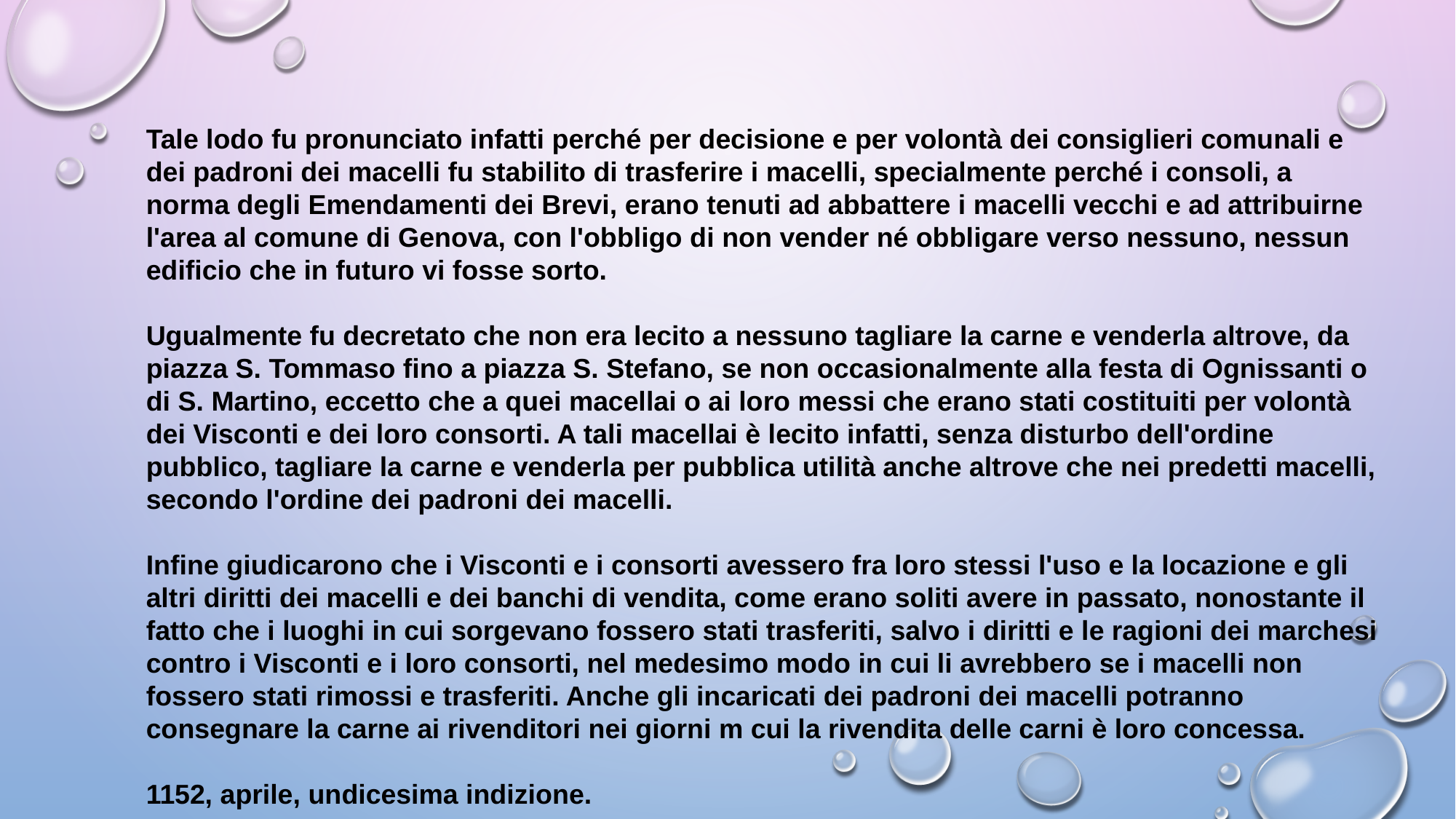

Tale lodo fu pronunciato infatti perché per decisione e per volontà dei consiglieri comunali e dei padroni dei macelli fu stabilito di trasferire i macelli, specialmente perché i consoli, a norma degli Emendamenti dei Brevi, erano tenuti ad abbattere i macelli vecchi e ad attribuirne l'area al comune di Genova, con l'obbligo di non vender né obbligare verso nessuno, nessun edificio che in futuro vi fosse sorto.

Ugualmente fu decretato che non era lecito a nessuno tagliare la carne e venderla altrove, da piazza S. Tommaso fino a piazza S. Stefano, se non occasionalmente alla festa di Ognissanti o di S. Martino, eccetto che a quei macellai o ai loro messi che erano stati costituiti per volontà dei Visconti e dei loro consorti. A tali macellai è lecito infatti, senza disturbo dell'ordine pubblico, tagliare la carne e venderla per pubblica utilità anche altrove che nei predetti macelli, secondo l'ordine dei padroni dei macelli.

Infine giudicarono che i Visconti e i consorti avessero fra loro stessi l'uso e la locazione e gli altri diritti dei macelli e dei banchi di vendita, come erano soliti avere in passato, nonostante il fatto che i luoghi in cui sorgevano fossero stati trasferiti, salvo i diritti e le ragioni dei marchesi contro i Visconti e i loro consorti, nel medesimo modo in cui li avrebbero se i macelli non fossero stati rimossi e trasferiti. Anche gli incaricati dei padroni dei macelli potranno consegnare la carne ai rivenditori nei giorni m cui la rivendita delle carni è loro concessa.

1152, aprile, undicesima indizione.